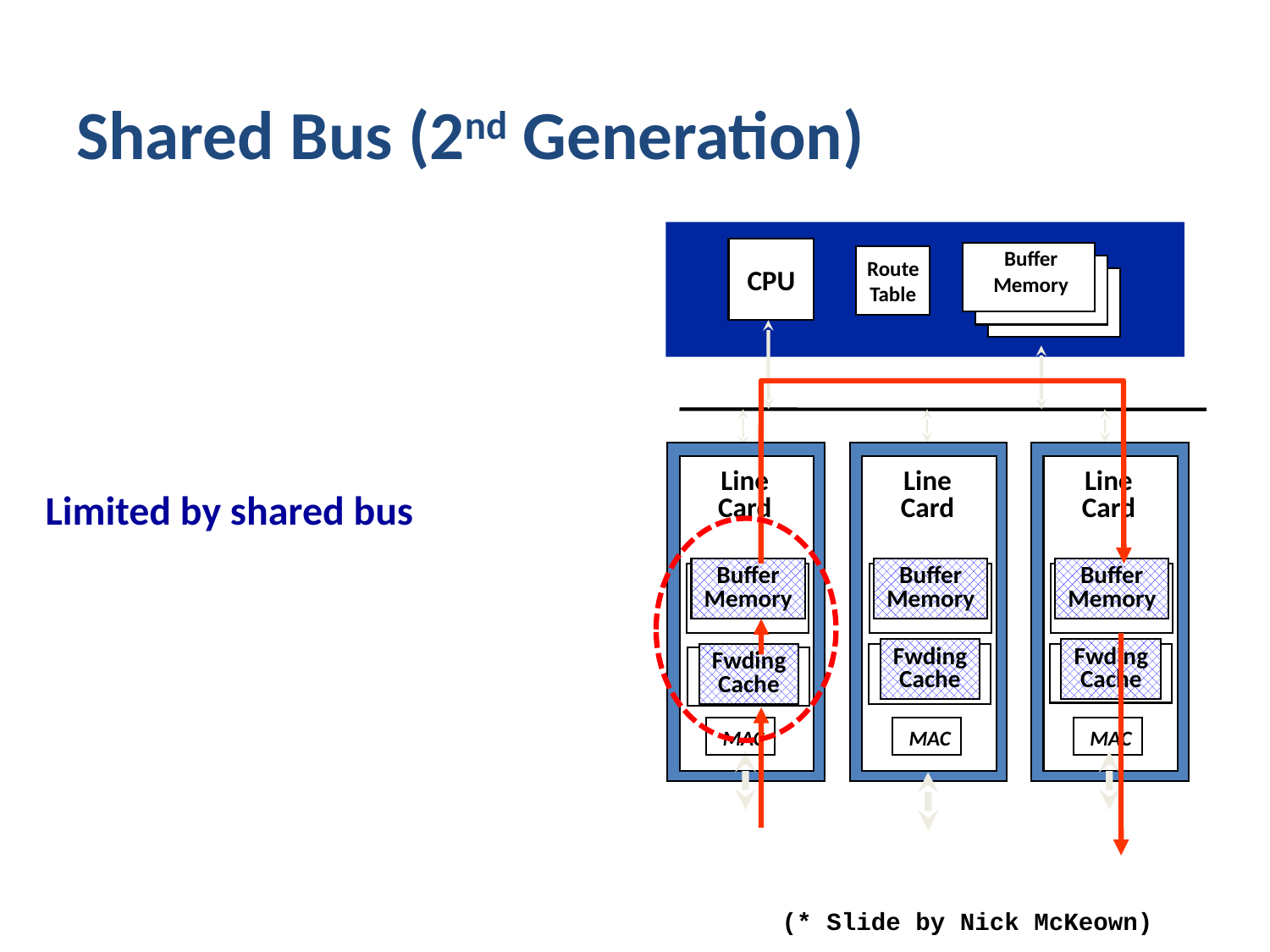

# Shared Bus (2nd Generation)

CPU
Buffer
Memory

Route
Table

Line
Card
Line
Card
Line
Card
Limited by shared bus

Buffer
Memory
Buffer
Memory
Buffer
Memory

Fwding
Cache
Fwding
Cache

Fwding
Cache

MAC

MAC

MAC

(* Slide by Nick McKeown)